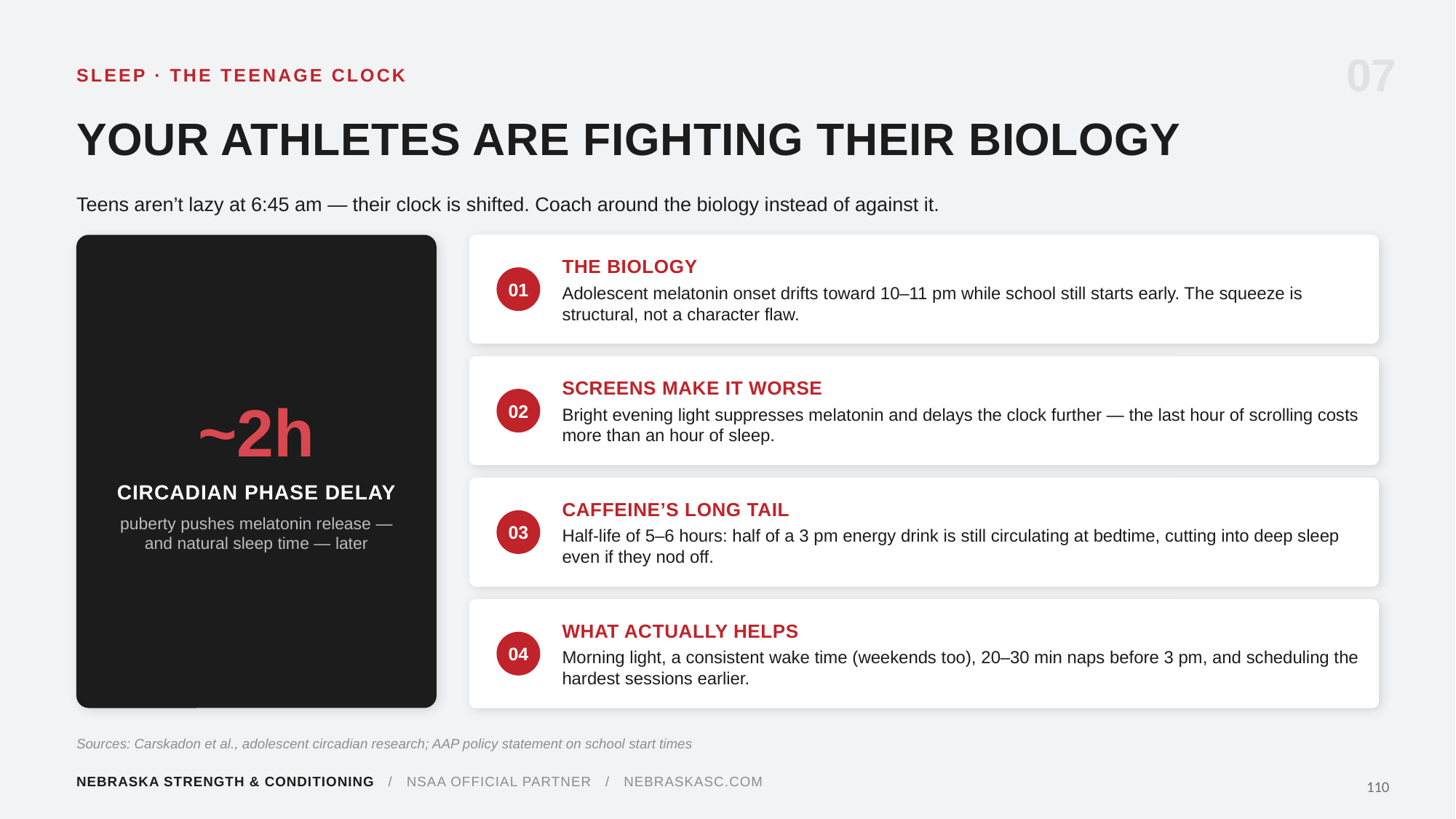

07
SLEEP · THE TEENAGE CLOCK
YOUR ATHLETES ARE FIGHTING THEIR BIOLOGY
Teens aren’t lazy at 6:45 am — their clock is shifted. Coach around the biology instead of against it.
~2h
CIRCADIAN PHASE DELAY
puberty pushes melatonin release — and natural sleep time — later

THE BIOLOGY
Adolescent melatonin onset drifts toward 10–11 pm while school still starts early. The squeeze is structural, not a character flaw.
01

SCREENS MAKE IT WORSE
Bright evening light suppresses melatonin and delays the clock further — the last hour of scrolling costs more than an hour of sleep.
02

CAFFEINE’S LONG TAIL
Half-life of 5–6 hours: half of a 3 pm energy drink is still circulating at bedtime, cutting into deep sleep even if they nod off.
03

WHAT ACTUALLY HELPS
Morning light, a consistent wake time (weekends too), 20–30 min naps before 3 pm, and scheduling the hardest sessions earlier.
04
Sources: Carskadon et al., adolescent circadian research; AAP policy statement on school start times
NEBRASKA STRENGTH & CONDITIONING   /   NSAA OFFICIAL PARTNER   /   NEBRASKASC.COM
110